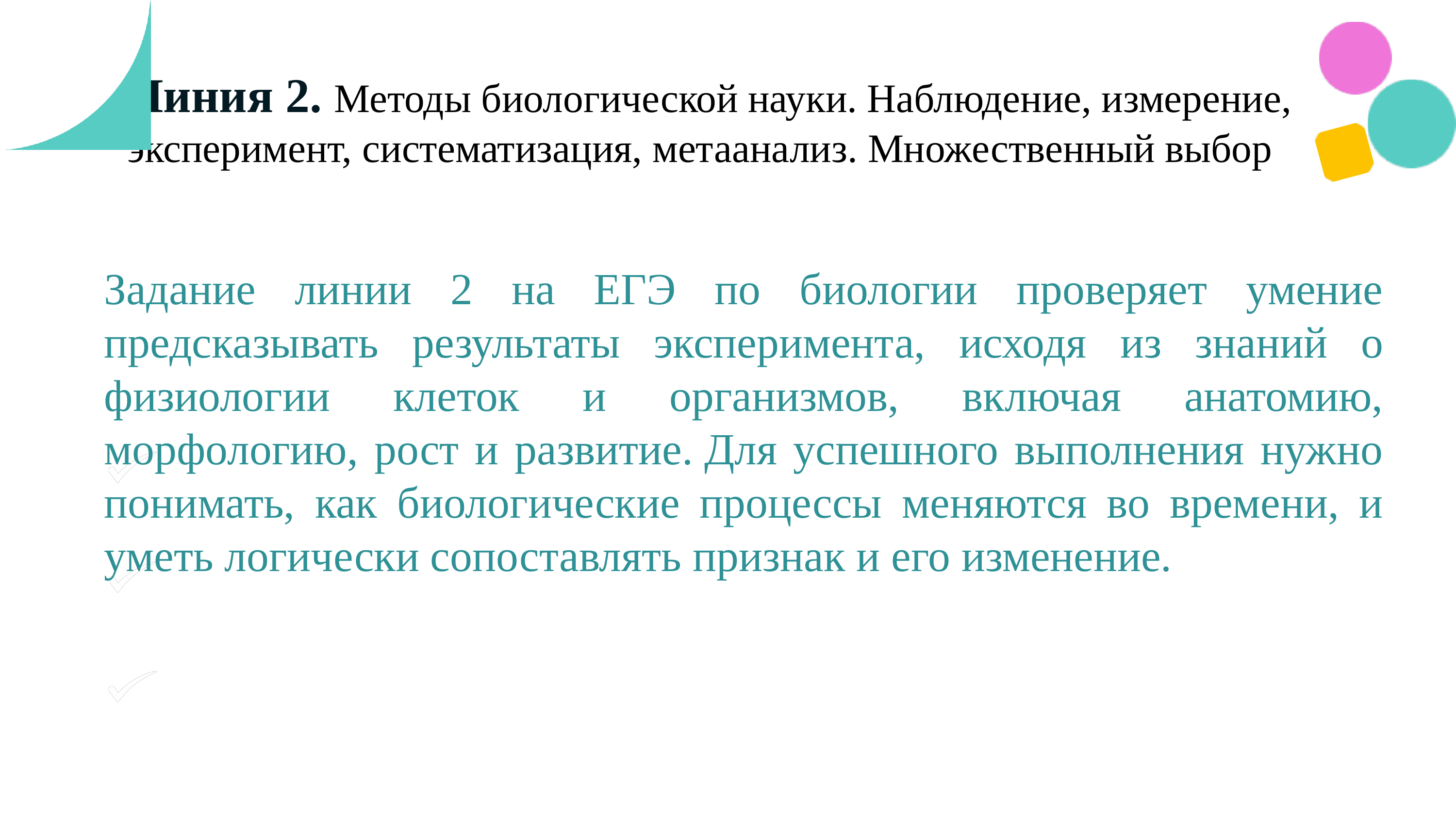

Линия 2. Методы биологической науки. Наблюдение, измерение, эксперимент, систематизация, метаанализ. Множественный выбор

Задание линии 2 на ЕГЭ по биологии проверяет умение предсказывать результаты эксперимента, исходя из знаний о физиологии клеток и организмов, включая анатомию, морфологию, рост и развитие. Для успешного выполнения нужно понимать, как биологические процессы меняются во времени, и уметь логически сопоставлять признак и его изменение.

Название/Тезис/Тезис

Название/Тезис/Тезис